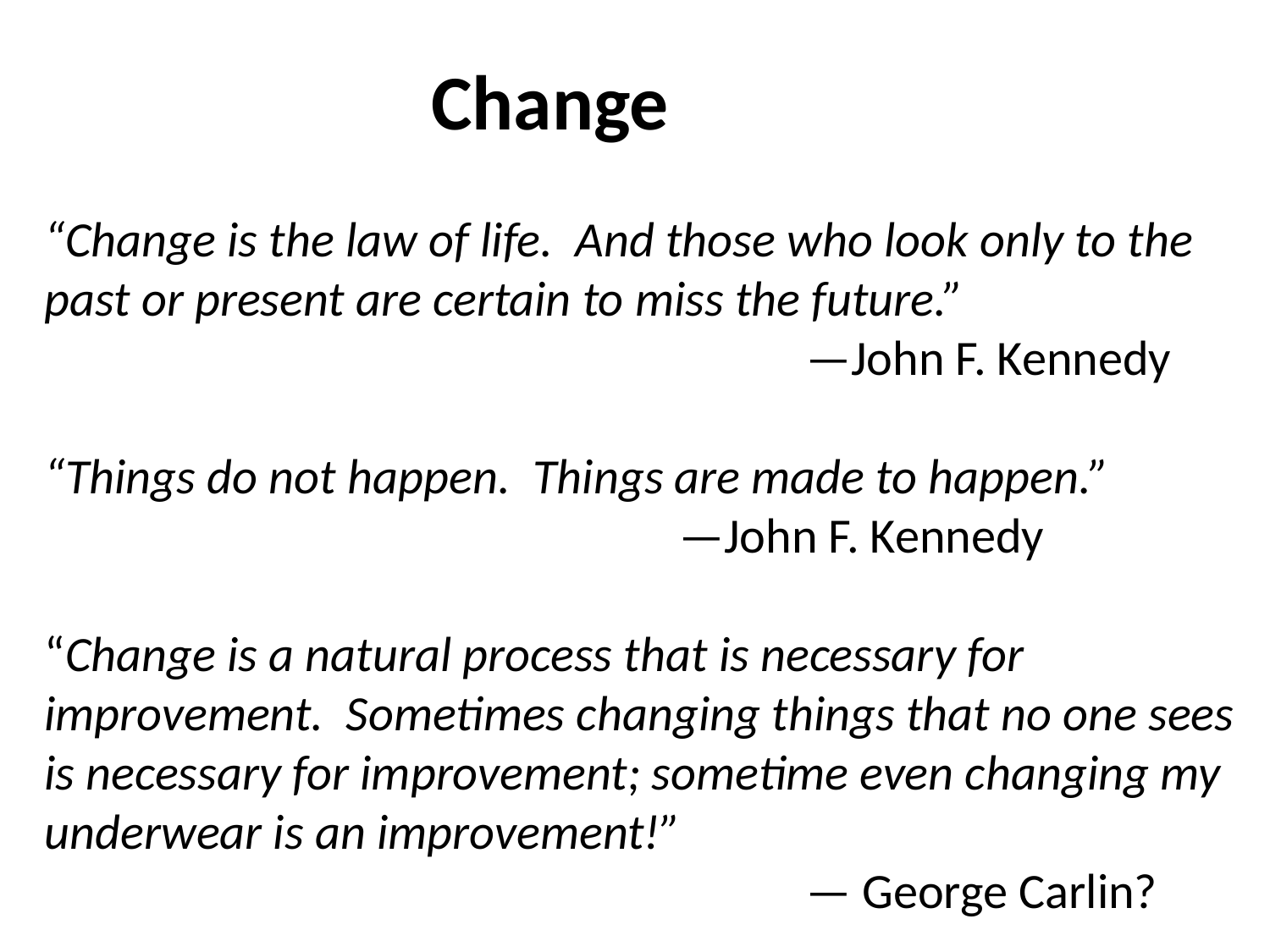

# Change
“Change is the law of life.  And those who look only to the past or present are certain to miss the future.”
						—John F. Kennedy

“Things do not happen.  Things are made to happen.” 						—John F. Kennedy

“Change is a natural process that is necessary for improvement.  Sometimes changing things that no one sees is necessary for improvement; sometime even changing my underwear is an improvement!”
						— George Carlin?